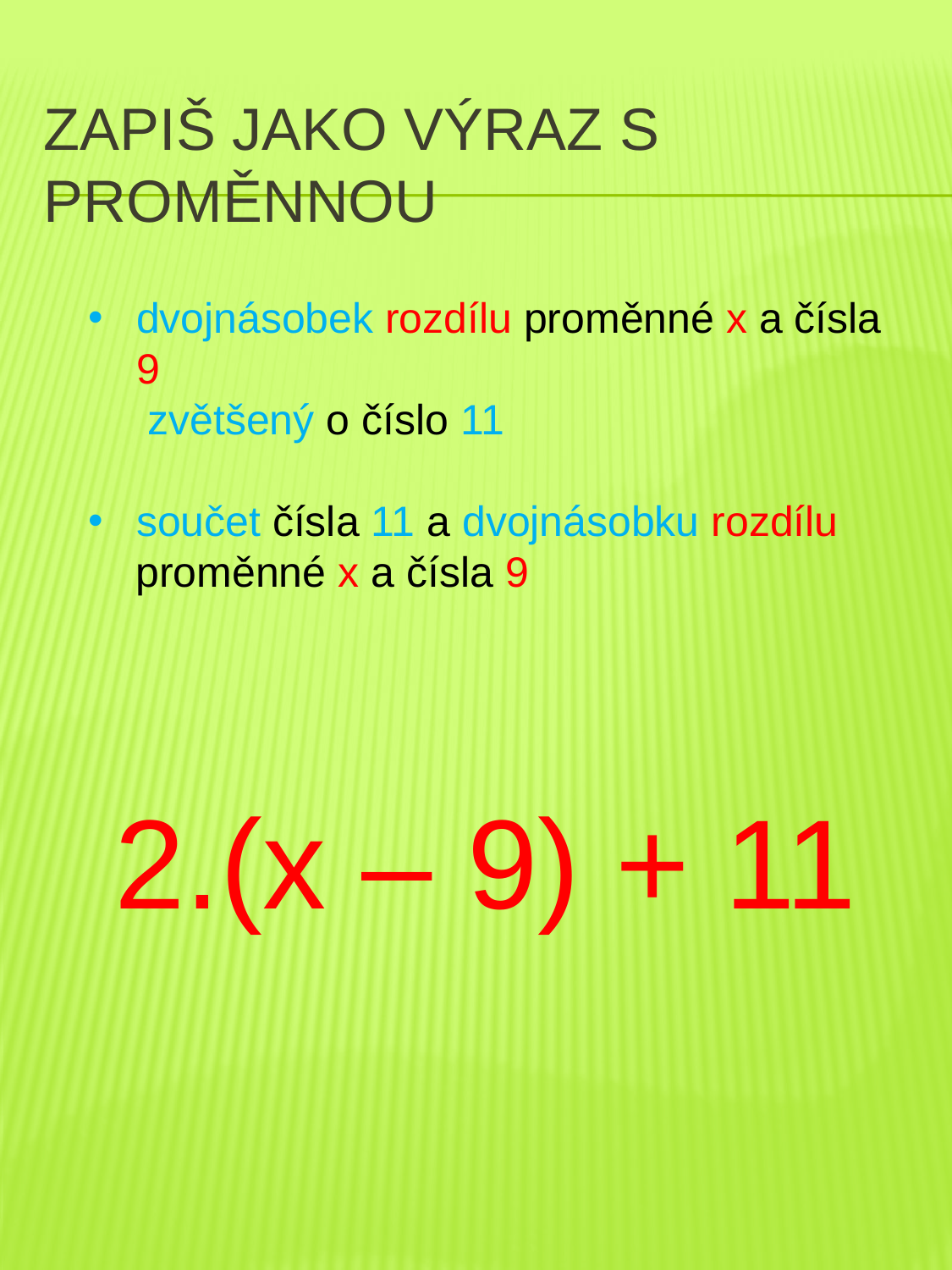

# Zapiš jako výraz s proměnnou

dvojnásobek rozdílu proměnné x a čísla 9
     zvětšený o číslo 11

součet čísla 11 a dvojnásobku rozdílu
    proměnné x a čísla 9

2.(x – 9) + 11